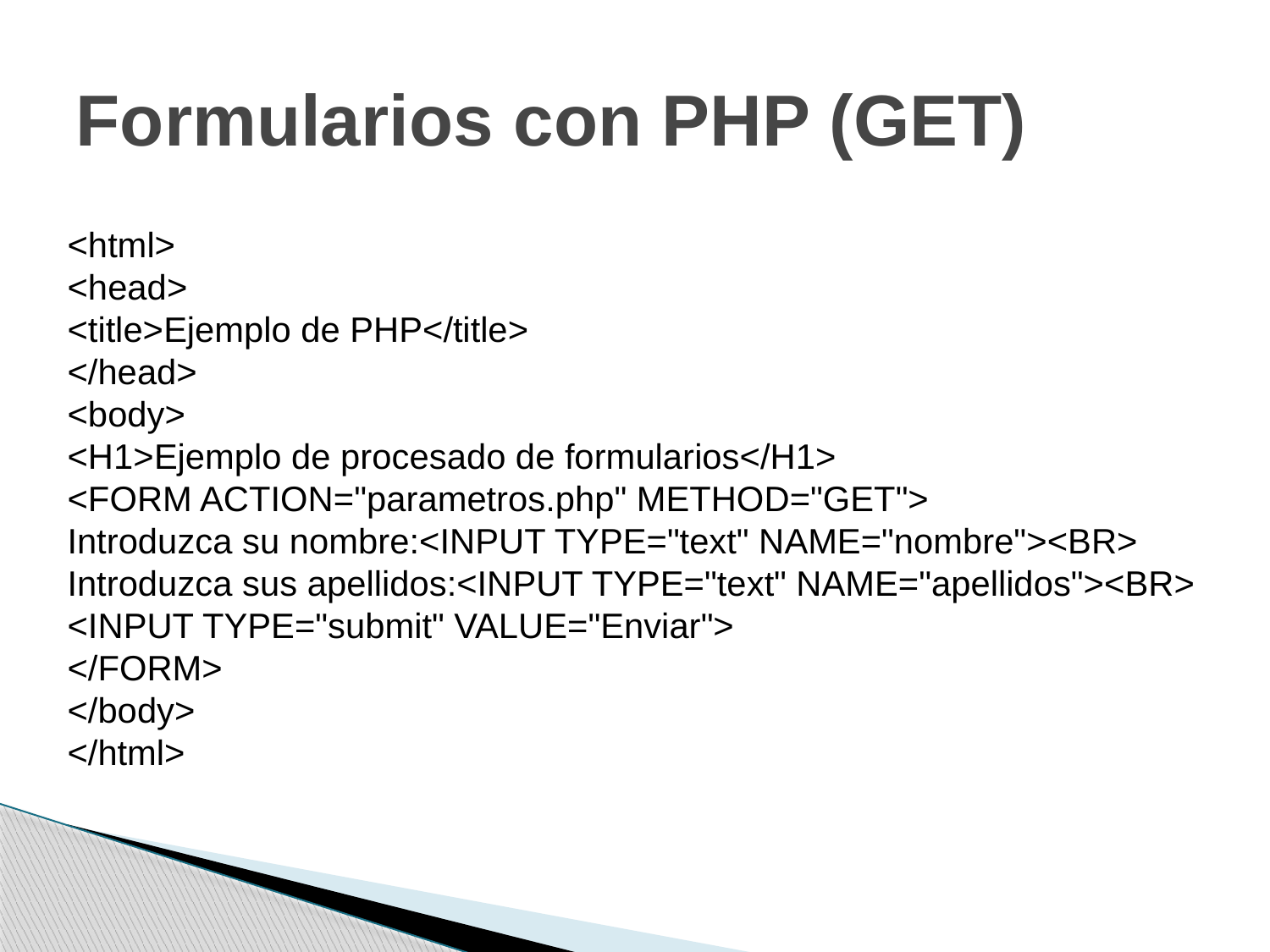

# Formularios con PHP (GET)
<html>
<head>
<title>Ejemplo de PHP</title>
</head>
<body>
<H1>Ejemplo de procesado de formularios</H1>
<FORM ACTION="parametros.php" METHOD="GET">
Introduzca su nombre:<INPUT TYPE="text" NAME="nombre"><BR>
Introduzca sus apellidos:<INPUT TYPE="text" NAME="apellidos"><BR>
<INPUT TYPE="submit" VALUE="Enviar">
</FORM>
</body>
</html>